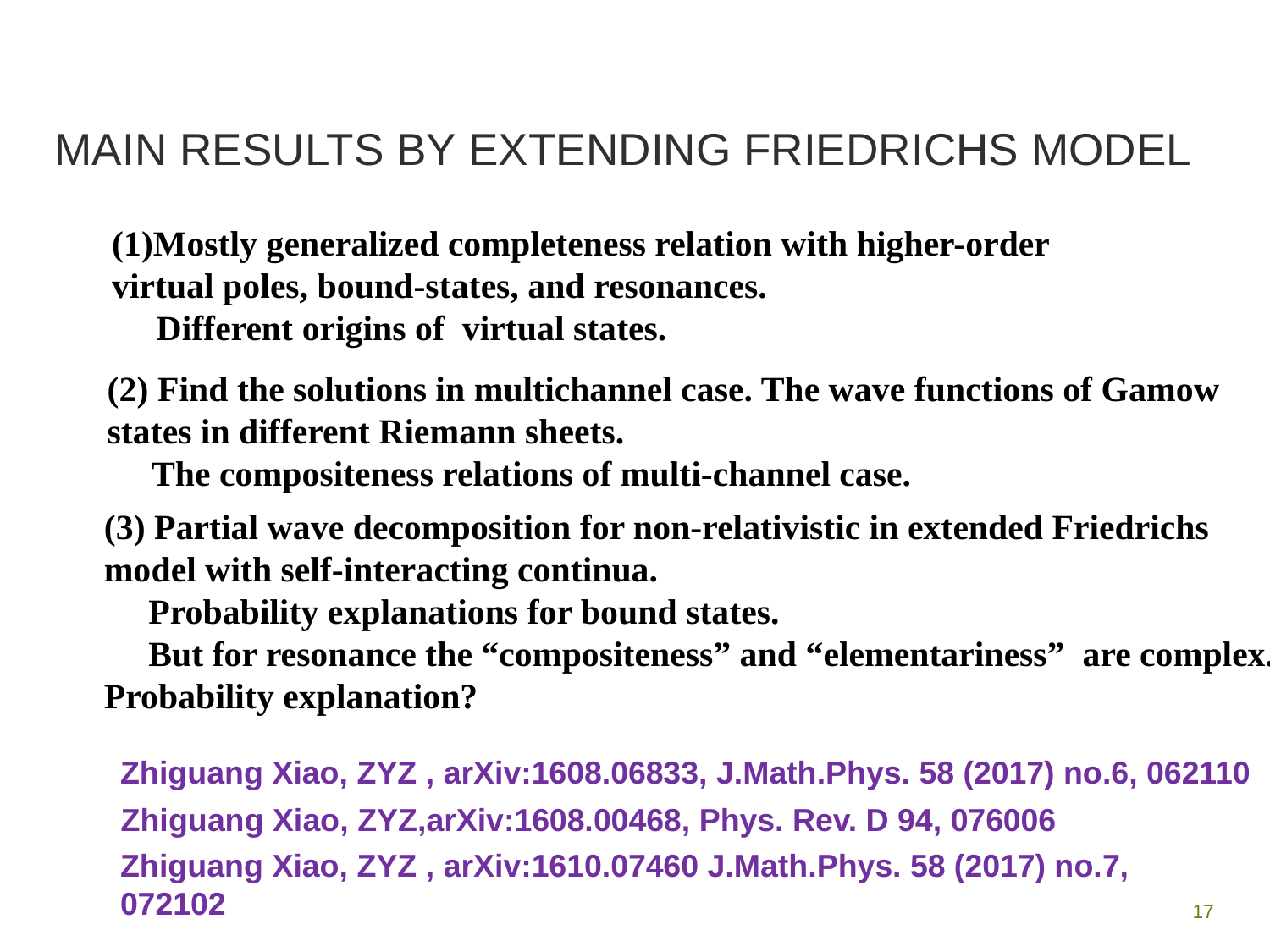

Zhi-Yong Zhou, SEU
# main results by extending Friedrichs model
(1)Mostly generalized completeness relation with higher-order
virtual poles, bound-states, and resonances.
     Different origins of  virtual states.

(2) Find the solutions in multichannel case. The wave functions of Gamow states in different Riemann sheets.
     The compositeness relations of multi-channel case.
(3) Partial wave decomposition for non-relativistic in extended Friedrichs model with self-interacting continua.
     Probability explanations for bound states.
     But for resonance the “compositeness” and “elementariness”  are complex. Probability explanation?
Zhiguang Xiao, ZYZ , arXiv:1608.06833, J.Math.Phys. 58 (2017) no.6, 062110
Zhiguang Xiao, ZYZ,arXiv:1608.00468, Phys. Rev. D 94, 076006
Zhiguang Xiao, ZYZ , arXiv:1610.07460 J.Math.Phys. 58 (2017) no.7, 072102
17